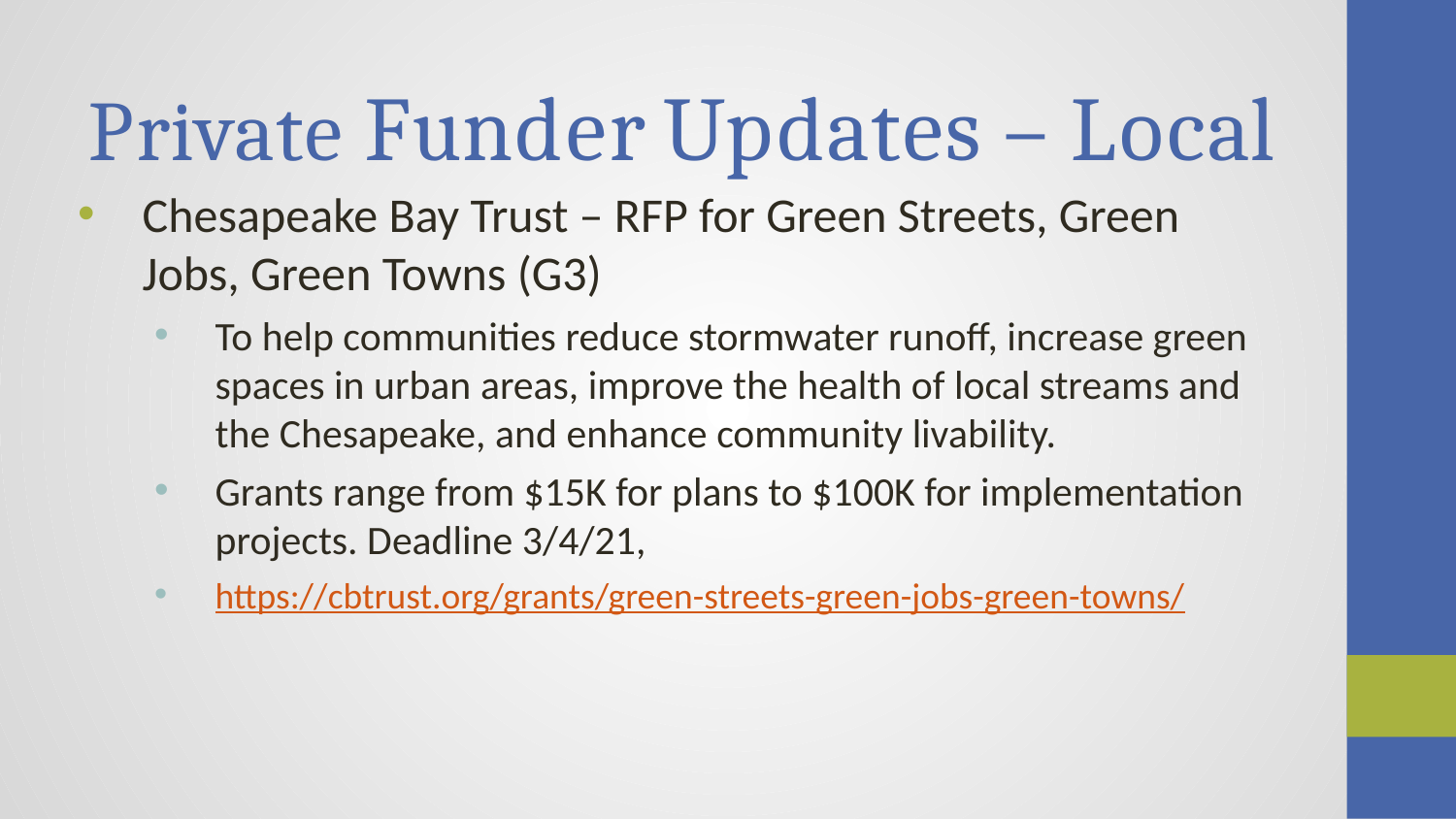

# Private Funder Updates – Local
Chesapeake Bay Trust – RFP for Green Streets, Green Jobs, Green Towns (G3)
To help communities reduce stormwater runoff, increase green spaces in urban areas, improve the health of local streams and the Chesapeake, and enhance community livability.
Grants range from $15K for plans to $100K for implementation projects. Deadline 3/4/21,
https://cbtrust.org/grants/green-streets-green-jobs-green-towns/